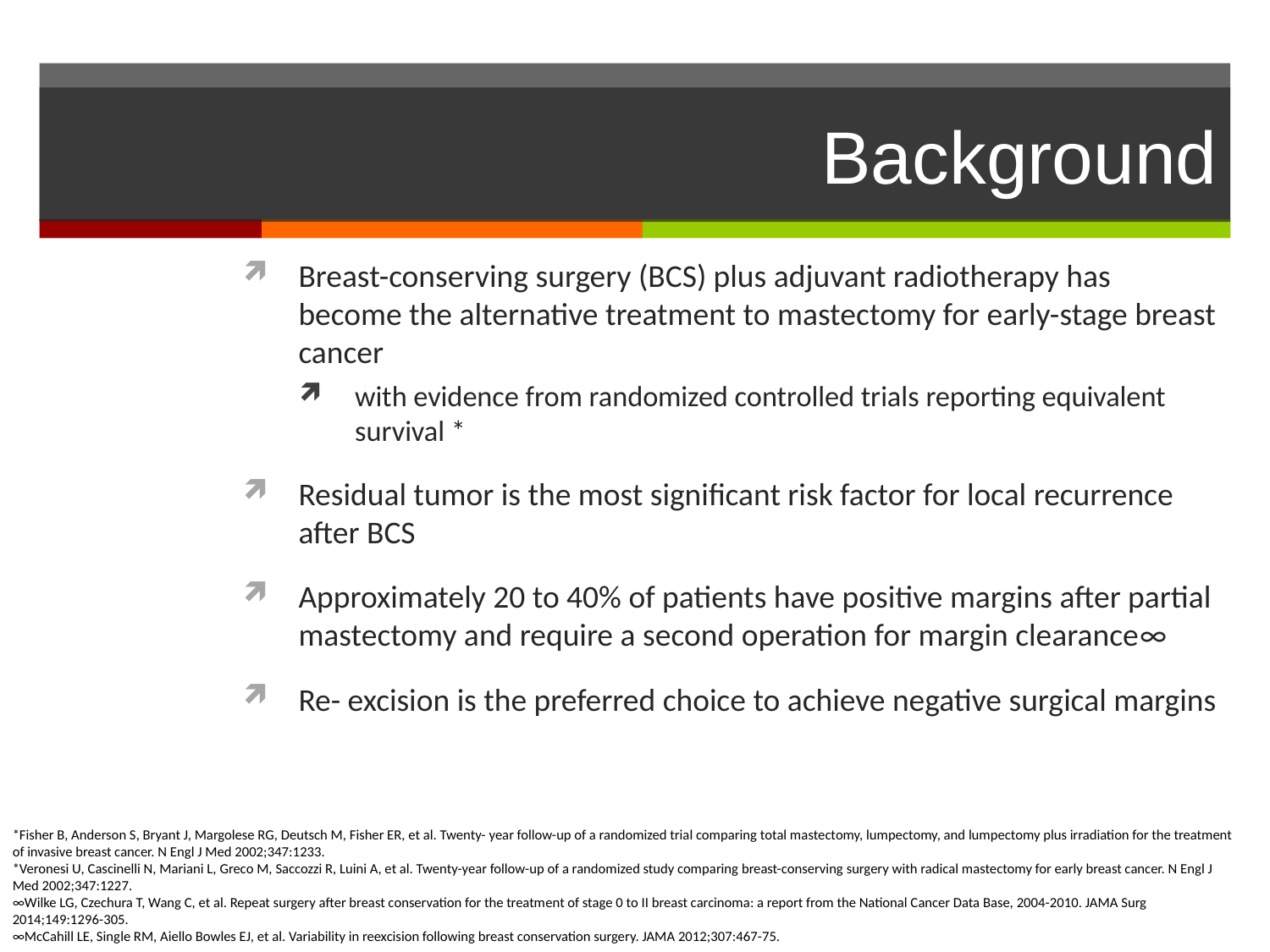

# Background
Breast-conserving surgery (BCS) plus adjuvant radiotherapy has become the alternative treatment to mastectomy for early-stage breast cancer
with evidence from randomized controlled trials reporting equivalent survival *
Residual tumor is the most significant risk factor for local recurrence after BCS
Approximately 20 to 40% of patients have positive margins after partial mastectomy and require a second operation for margin clearance∞
Re- excision is the preferred choice to achieve negative surgical margins

*Fisher B, Anderson S, Bryant J, Margolese RG, Deutsch M, Fisher ER, et al. Twenty- year follow-up of a randomized trial comparing total mastectomy, lumpectomy, and lumpectomy plus irradiation for the treatment of invasive breast cancer. N Engl J Med 2002;347:1233.
*Veronesi U, Cascinelli N, Mariani L, Greco M, Saccozzi R, Luini A, et al. Twenty-year follow-up of a randomized study comparing breast-conserving surgery with radical mastectomy for early breast cancer. N Engl J Med 2002;347:1227.
∞Wilke LG, Czechura T, Wang C, et al. Repeat surgery after breast conservation for the treatment of stage 0 to II breast carcinoma: a report from the National Cancer Data Base, 2004-2010. JAMA Surg 2014;149:1296-305.
∞McCahill LE, Single RM, Aiello Bowles EJ, et al. Variability in reexcision following breast conservation surgery. JAMA 2012;307:467-75.